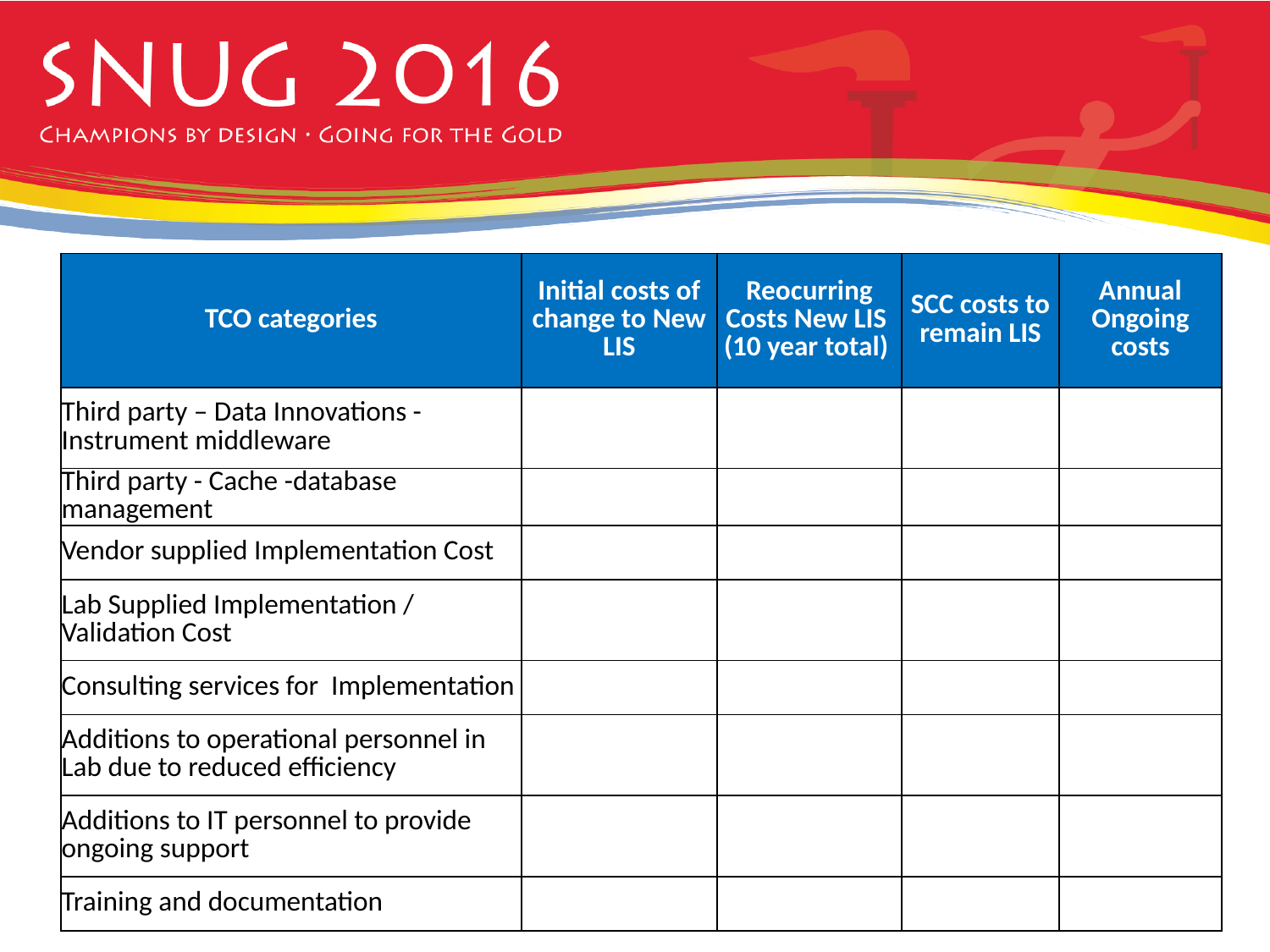

| TCO categories | Initial costs of change to New LIS | Reocurring Costs New LIS (10 year total) | SCC costs to remain LIS | Annual Ongoing costs |
| --- | --- | --- | --- | --- |
| Third party – Data Innovations - Instrument middleware |  |  |  |  |
| Third party - Cache -database management |  |  |  |  |
| Vendor supplied Implementation Cost |  |  |  |  |
| Lab Supplied Implementation / Validation Cost |  |  |  |  |
| Consulting services for Implementation |  |  |  |  |
| Additions to operational personnel in Lab due to reduced efficiency |  |  |  |  |
| Additions to IT personnel to provide ongoing support |  |  |  |  |
| Training and documentation |  |  |  |  |